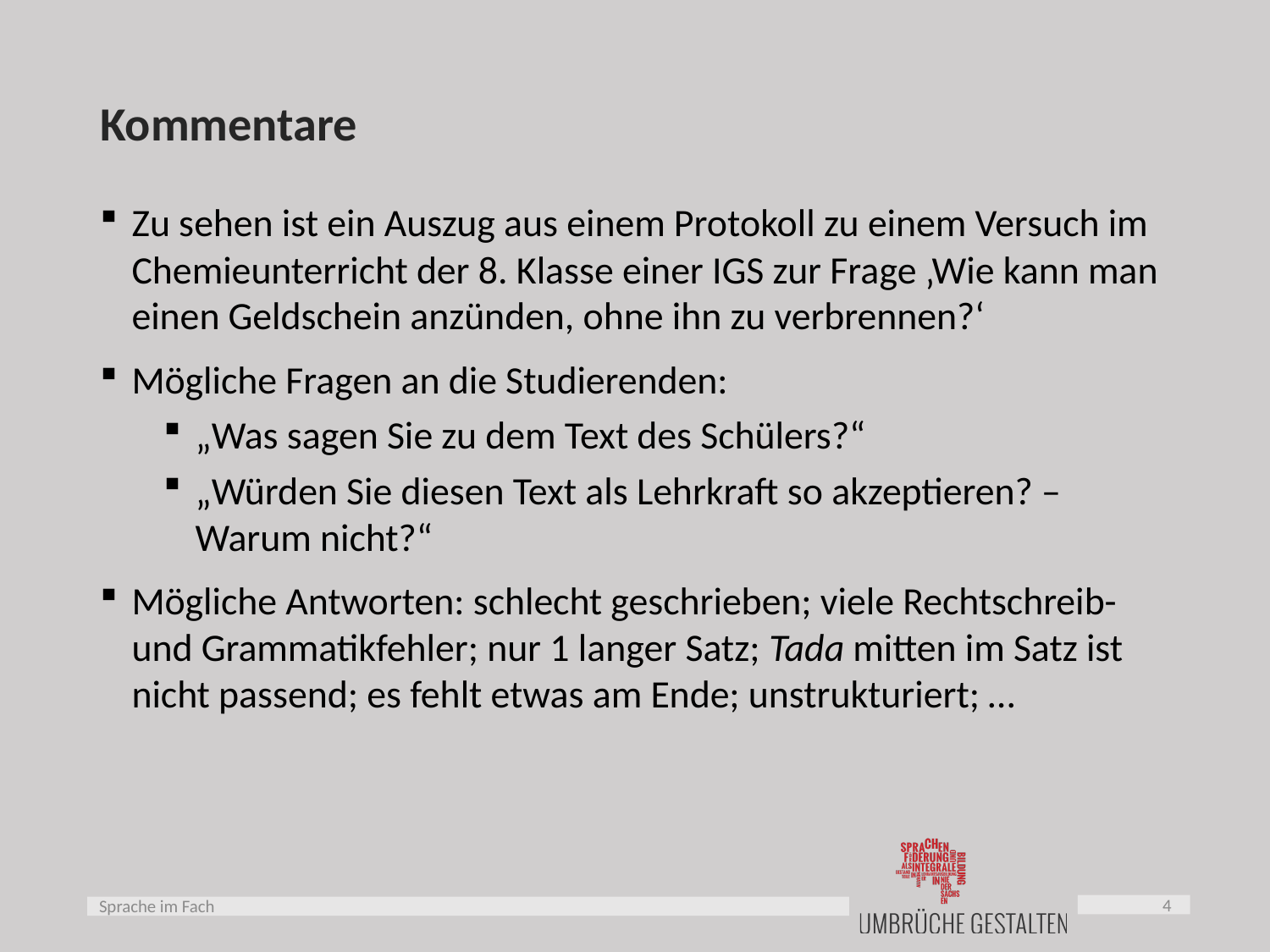

# Kommentare
Zu sehen ist ein Auszug aus einem Protokoll zu einem Versuch im Chemieunterricht der 8. Klasse einer IGS zur Frage ‚Wie kann man einen Geldschein anzünden, ohne ihn zu verbrennen?‘
Mögliche Fragen an die Studierenden:
„Was sagen Sie zu dem Text des Schülers?“
„Würden Sie diesen Text als Lehrkraft so akzeptieren? – Warum nicht?“
Mögliche Antworten: schlecht geschrieben; viele Rechtschreib- und Grammatikfehler; nur 1 langer Satz; Tada mitten im Satz ist nicht passend; es fehlt etwas am Ende; unstrukturiert; …

4
Sprache im Fach